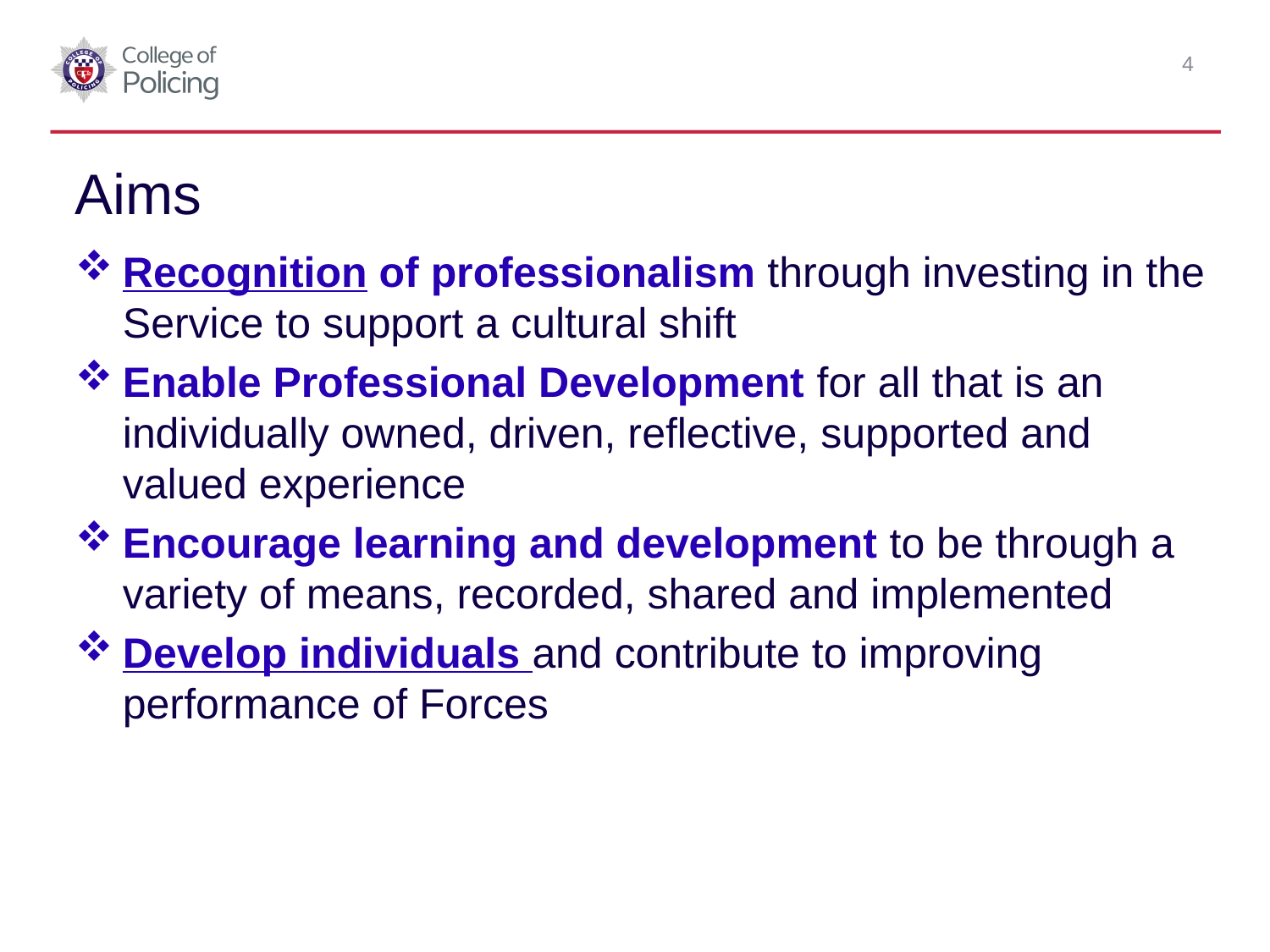

4
# Aims

Recognition of professionalism through investing in the Service to support a cultural shift
Enable Professional Development for all that is an individually owned, driven, reflective, supported and valued experience
Encourage learning and development to be through a variety of means, recorded, shared and implemented
Develop individuals and contribute to improving performance of Forces